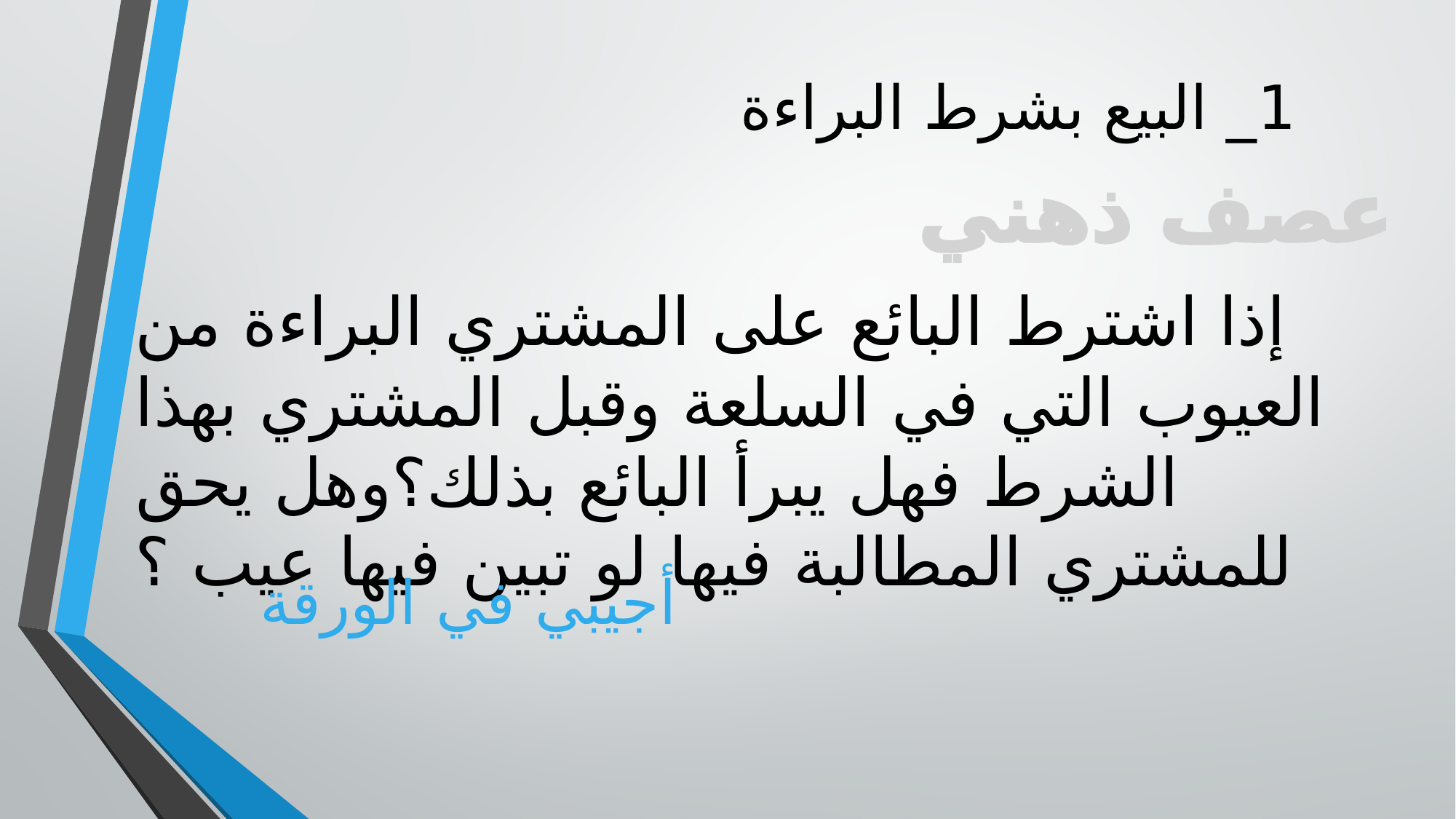

# 1_ البيع بشرط البراءة
عصف ذهني
إذا اشترط البائع على المشتري البراءة من العيوب التي في السلعة وقبل المشتري بهذا الشرط فهل يبرأ البائع بذلك؟وهل يحق للمشتري المطالبة فيها لو تبين فيها عيب ؟
أجيبي في الورقة